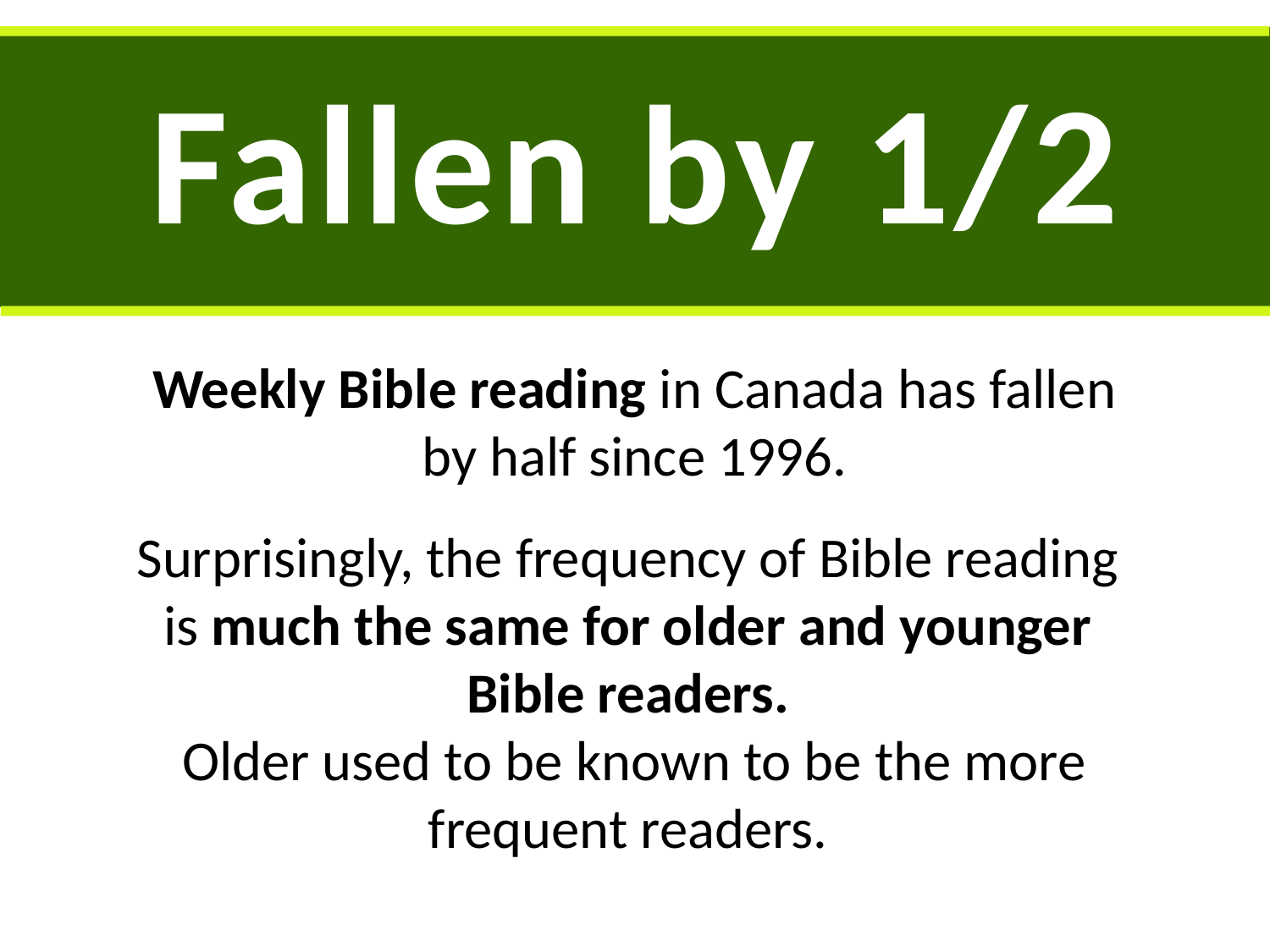

Fallen by 1/2

Weekly Bible reading in Canada has fallen
 by half since 1996.

Surprisingly, the frequency of Bible reading
is much the same for older and younger
Bible readers.
Older used to be known to be the more frequent readers.